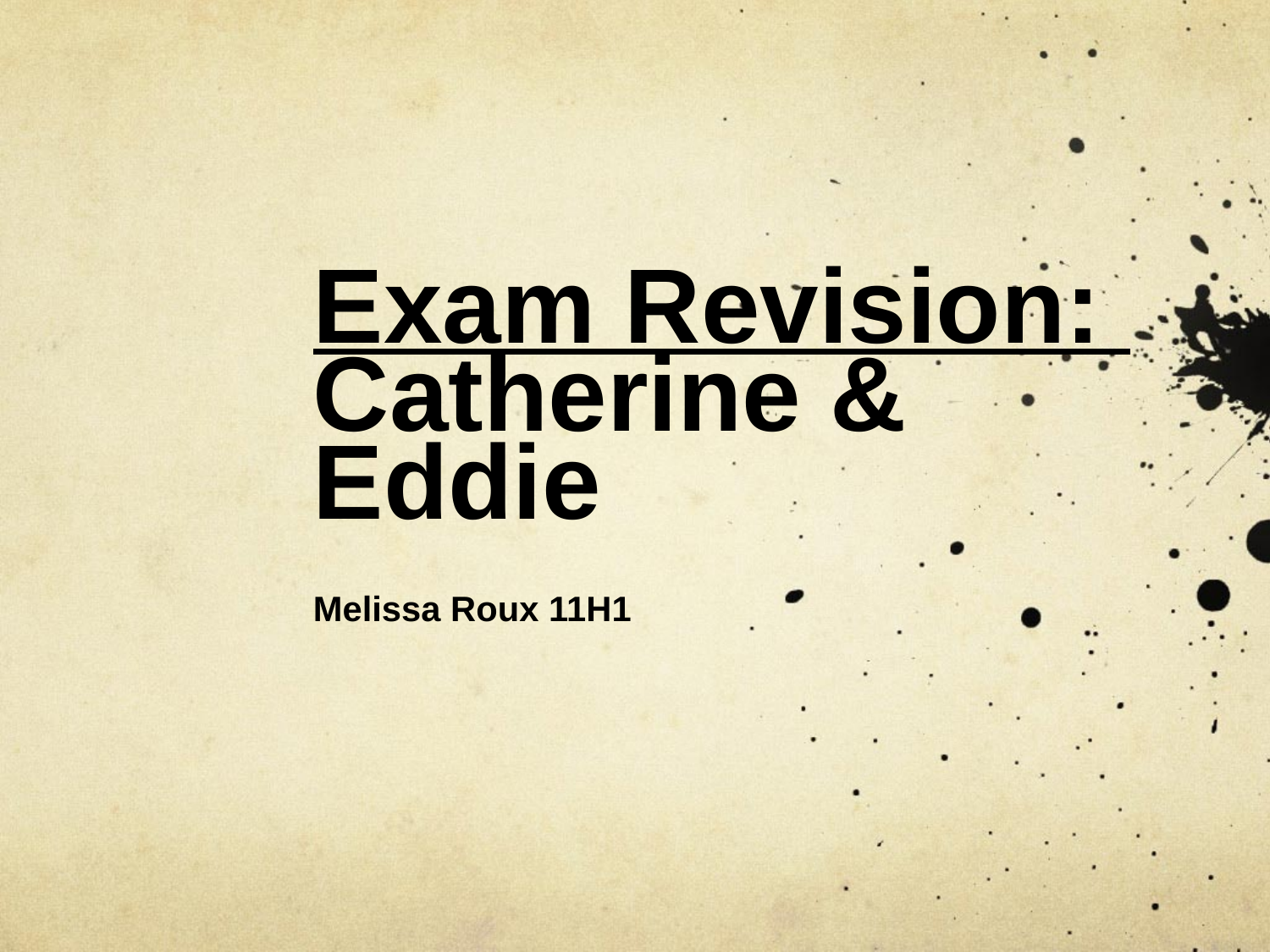

# Exam Revision: Catherine & Eddie Melissa Roux 11H1